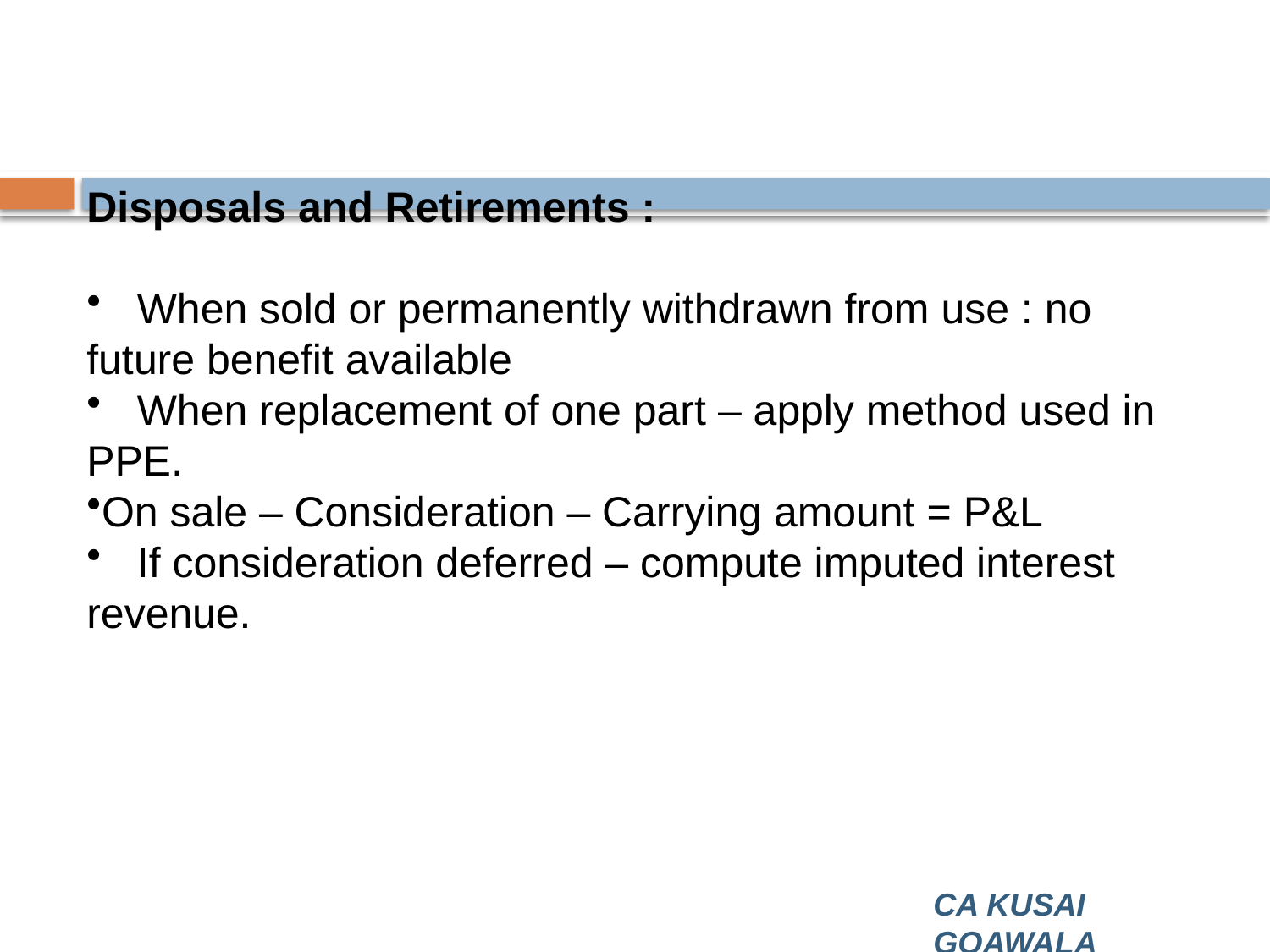

#
Disposals and Retirements :

   When sold or permanently withdrawn from use : no future benefit available
   When replacement of one part – apply method used in PPE.
On sale – Consideration – Carrying amount = P&L
   If consideration deferred – compute imputed interest revenue.
CA KUSAI GOAWALA